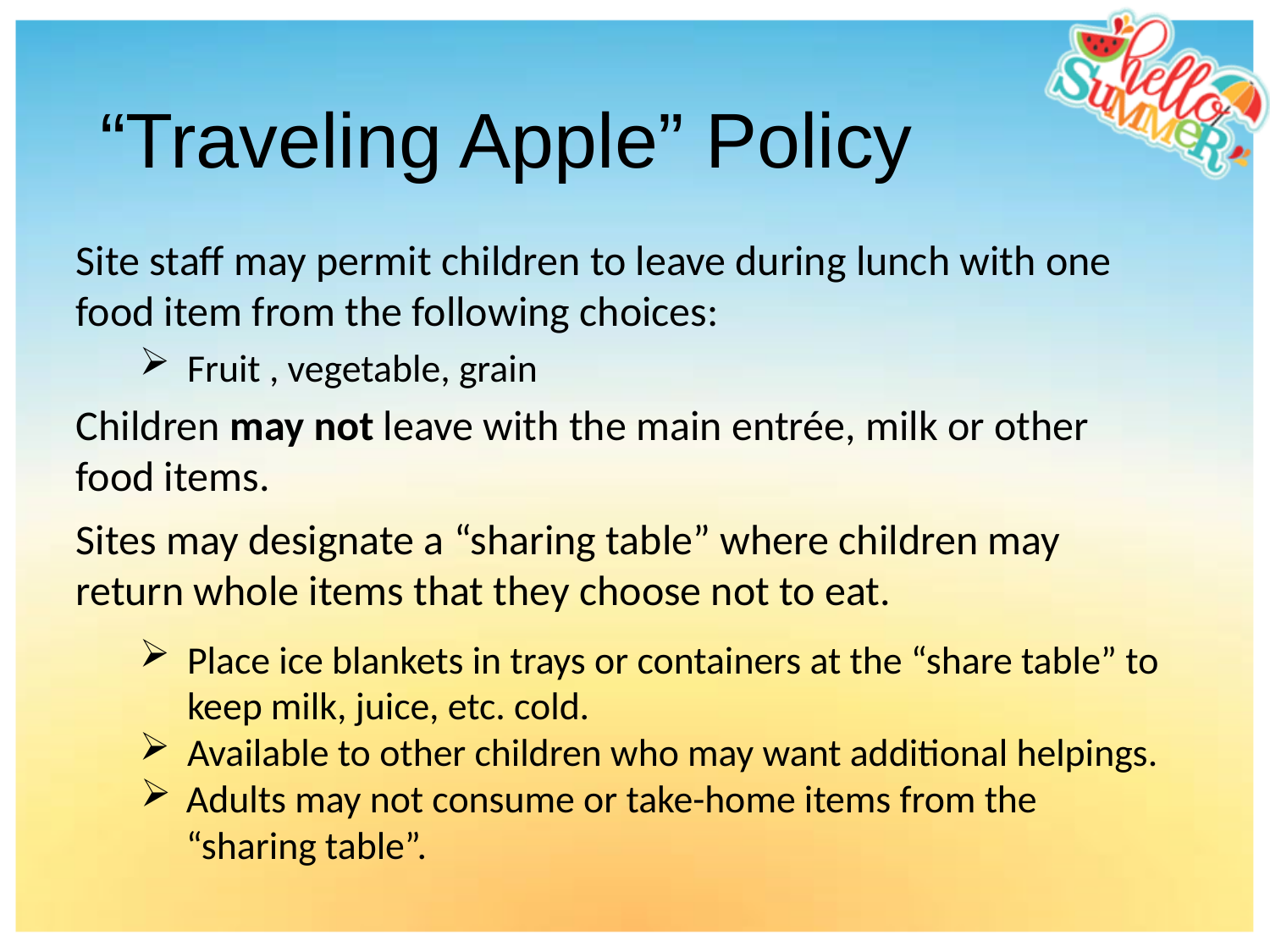

# “Traveling Apple” Policy

Site staff may permit children to leave during lunch with one food item from the following choices:

Fruit , vegetable, grain

Children may not leave with the main entrée, milk or other food items.

Sites may designate a “sharing table” where children may return whole items that they choose not to eat.

Place ice blankets in trays or containers at the “share table” to keep milk, juice, etc. cold.
Available to other children who may want additional helpings.
Adults may not consume or take-home items from the “sharing table”.